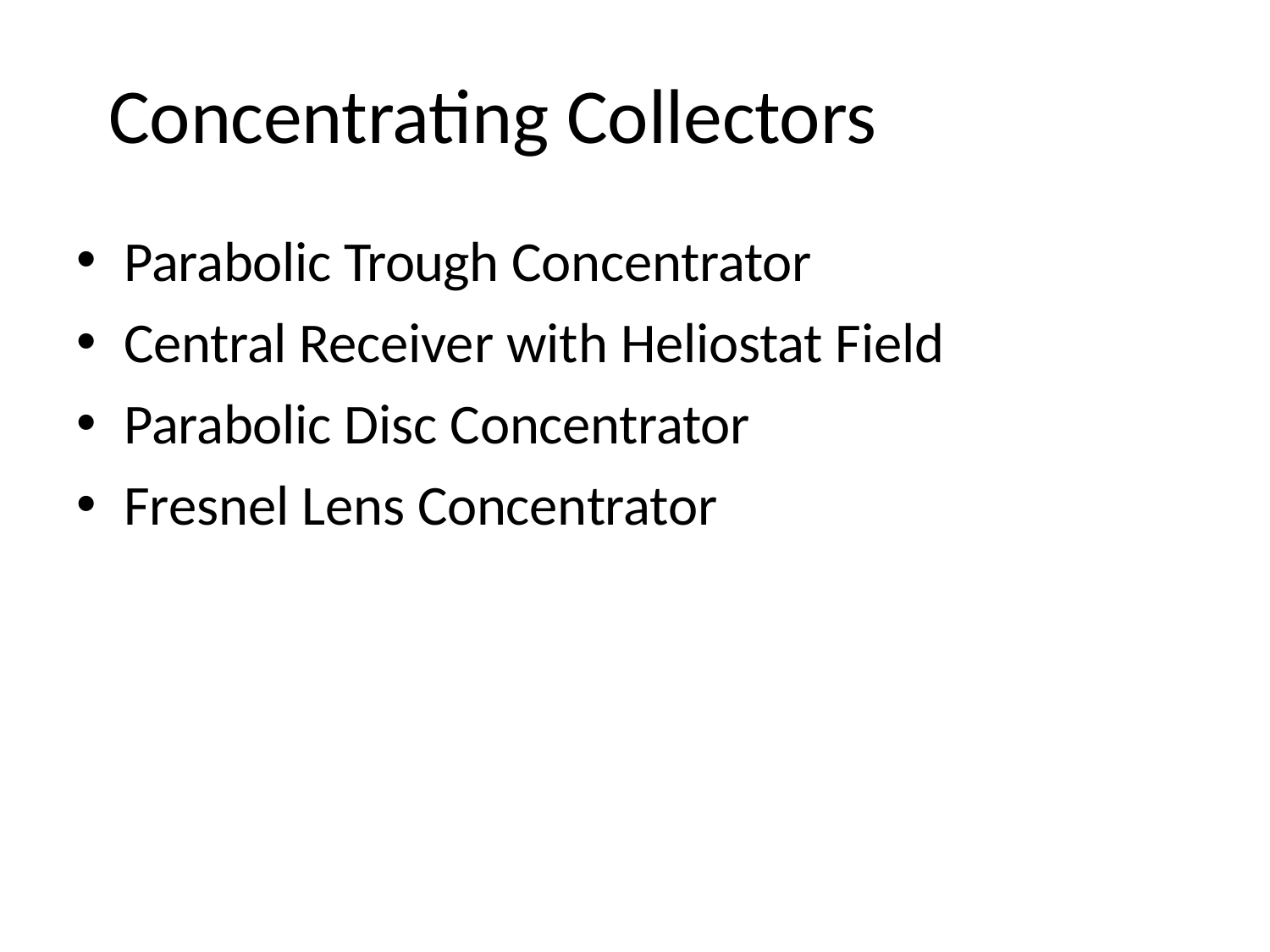

# Concentrating Collectors
Parabolic Trough Concentrator
Central Receiver with Heliostat Field
Parabolic Disc Concentrator
Fresnel Lens Concentrator